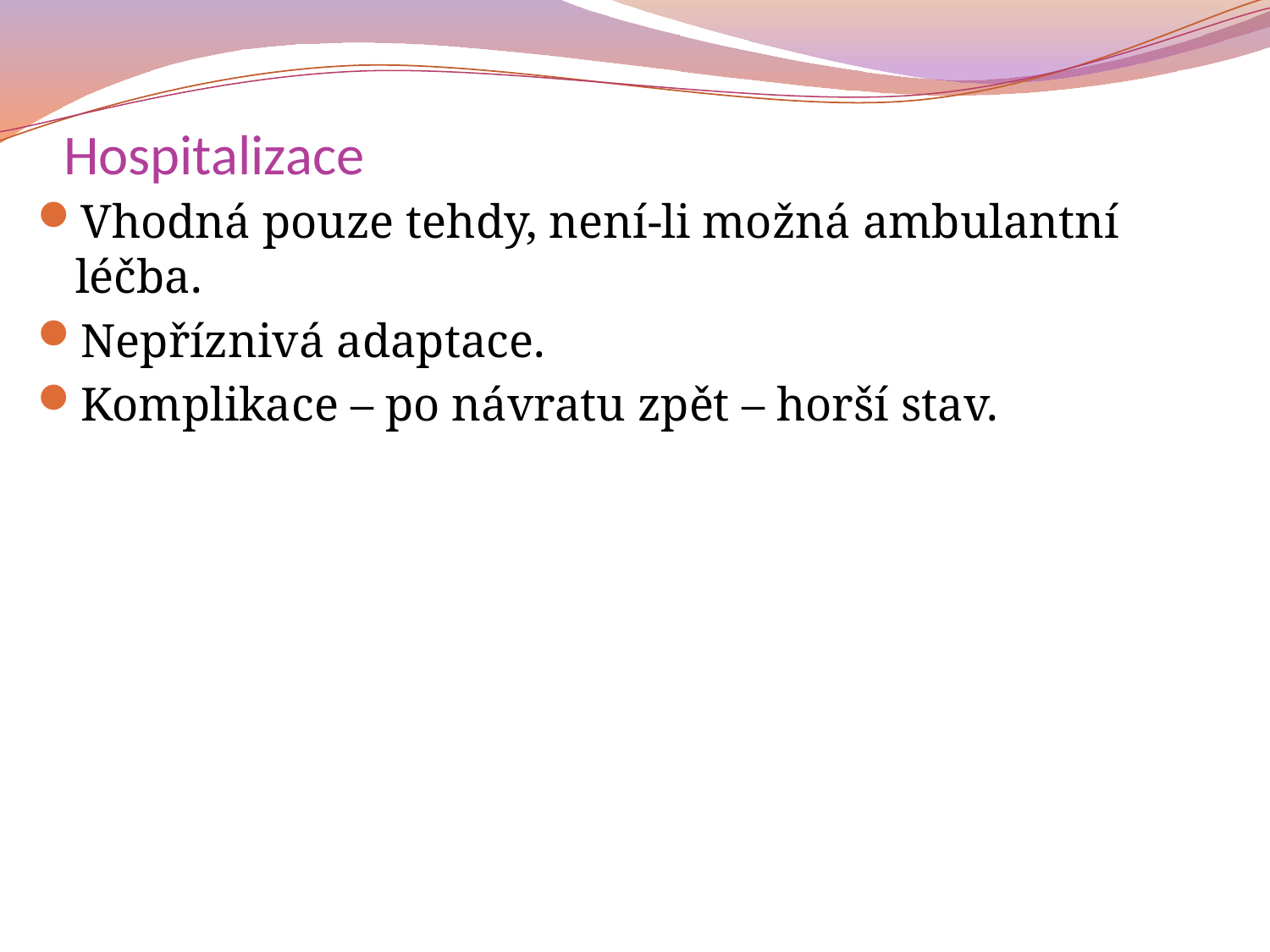

# Hospitalizace
Vhodná pouze tehdy, není-li možná ambulantní léčba.
Nepříznivá adaptace.
Komplikace – po návratu zpět – horší stav.